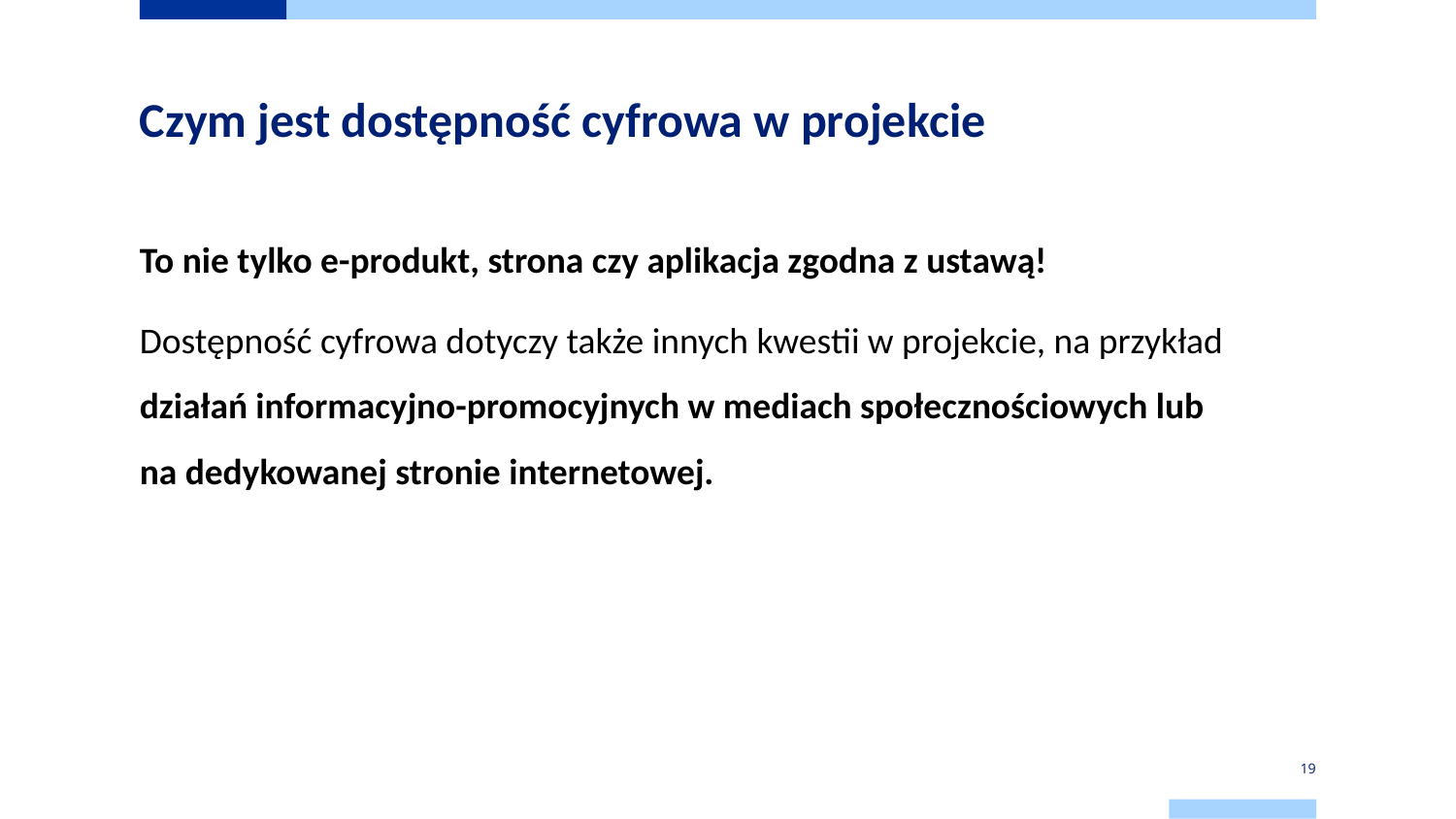

# Czym jest dostępność cyfrowa w projekcie
To nie tylko e-produkt, strona czy aplikacja zgodna z ustawą!
Dostępność cyfrowa dotyczy także innych kwestii w projekcie, na przykład działań informacyjno-promocyjnych w mediach społecznościowych lub
na dedykowanej stronie internetowej.
19